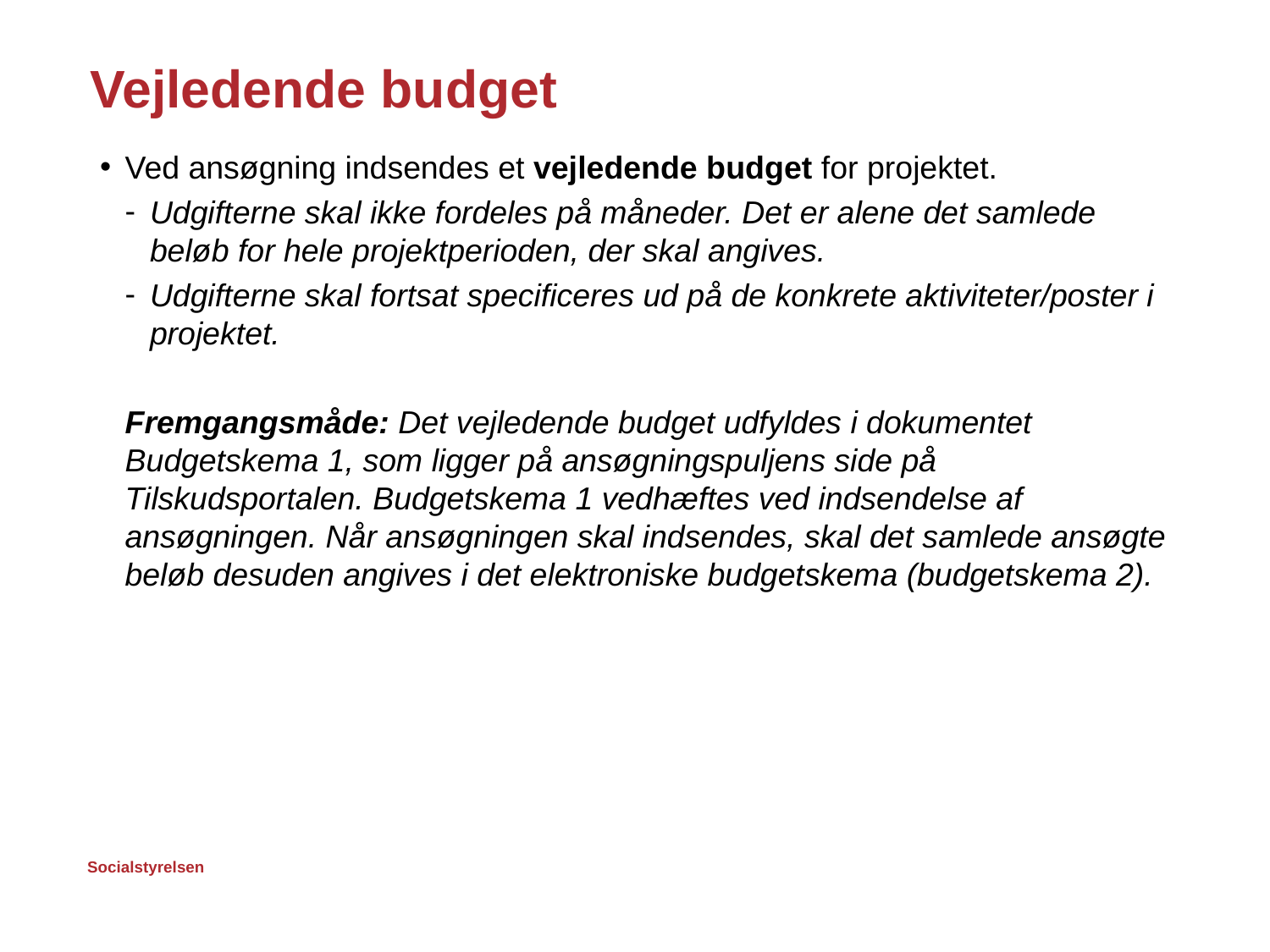

# Vejledende budget
Ved ansøgning indsendes et vejledende budget for projektet.
Udgifterne skal ikke fordeles på måneder. Det er alene det samlede beløb for hele projektperioden, der skal angives.
Udgifterne skal fortsat specificeres ud på de konkrete aktiviteter/poster i projektet.

Fremgangsmåde: Det vejledende budget udfyldes i dokumentet Budgetskema 1, som ligger på ansøgningspuljens side på Tilskudsportalen. Budgetskema 1 vedhæftes ved indsendelse af ansøgningen. Når ansøgningen skal indsendes, skal det samlede ansøgte beløb desuden angives i det elektroniske budgetskema (budgetskema 2).